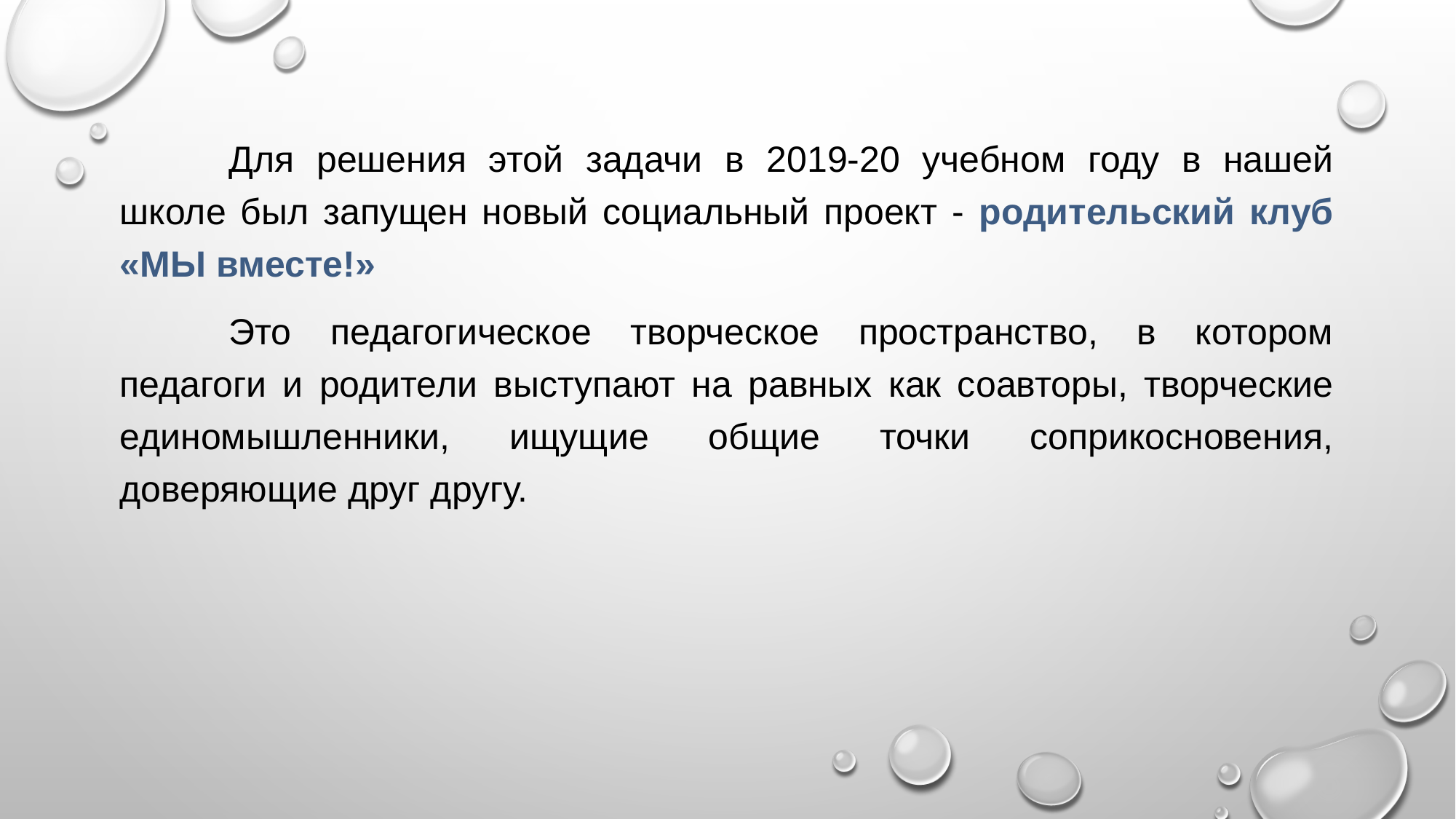

#
	Для решения этой задачи в 2019-20 учебном году в нашей школе был запущен новый социальный проект - родительский клуб «МЫ вместе!»
	Это педагогическое творческое пространство, в котором педагоги и родители выступают на равных как соавторы, творческие единомышленники, ищущие общие точки соприкосновения, доверяющие друг другу.